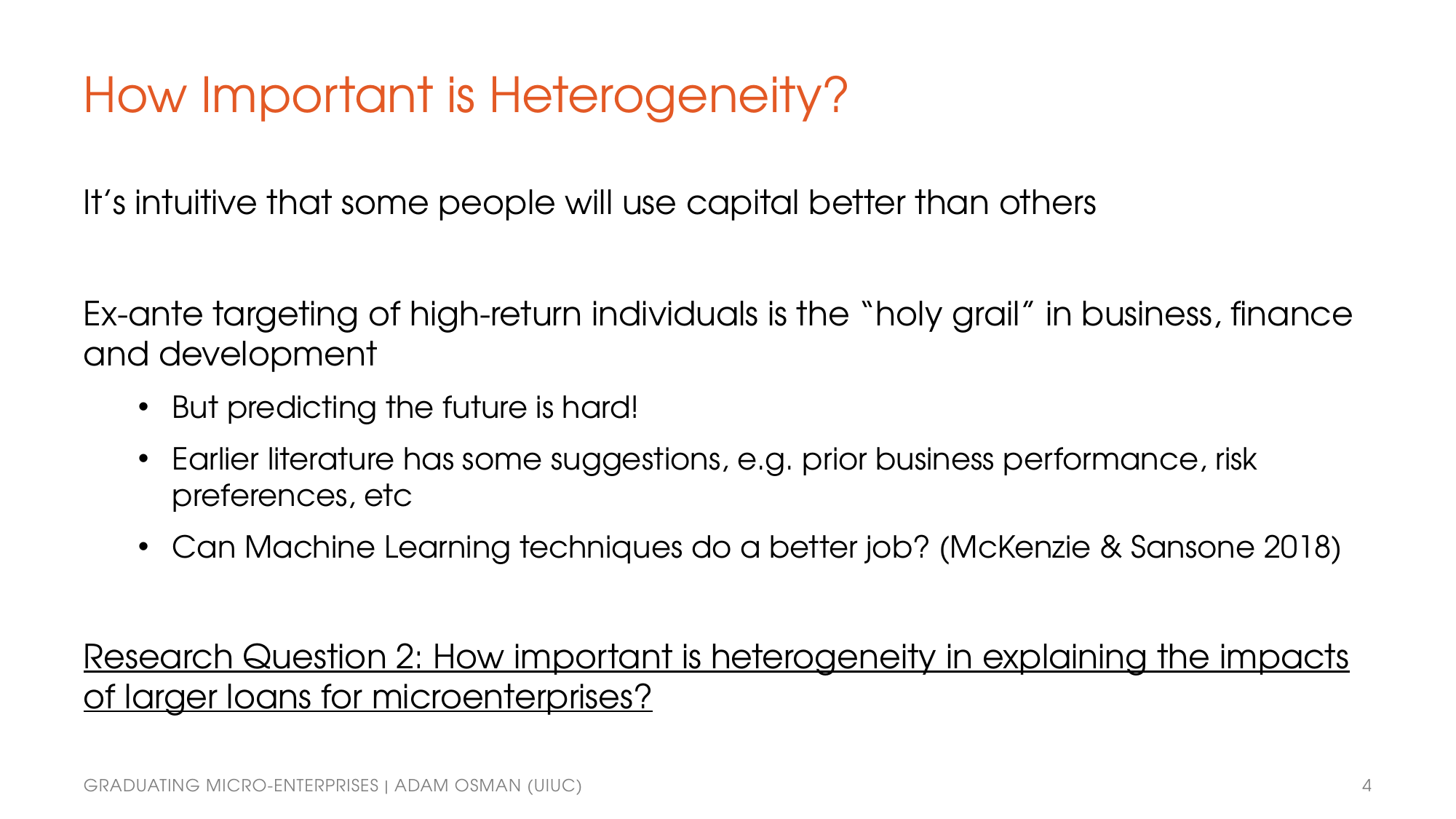

# How Important is Heterogeneity?
It’s intuitive that some people will use capital better than others

Ex-ante targeting of high-return individuals is the “holy grail” in business, finance and development
But predicting the future is hard!
Earlier literature has some suggestions, e.g. prior business performance, risk preferences, etc
Can Machine Learning techniques do a better job? (McKenzie & Sansone 2018)

Research Question 2: How important is heterogeneity in explaining the impacts of larger loans for microenterprises?

Graduating Micro-Enterprises | Adam Osman (UIUC)
4